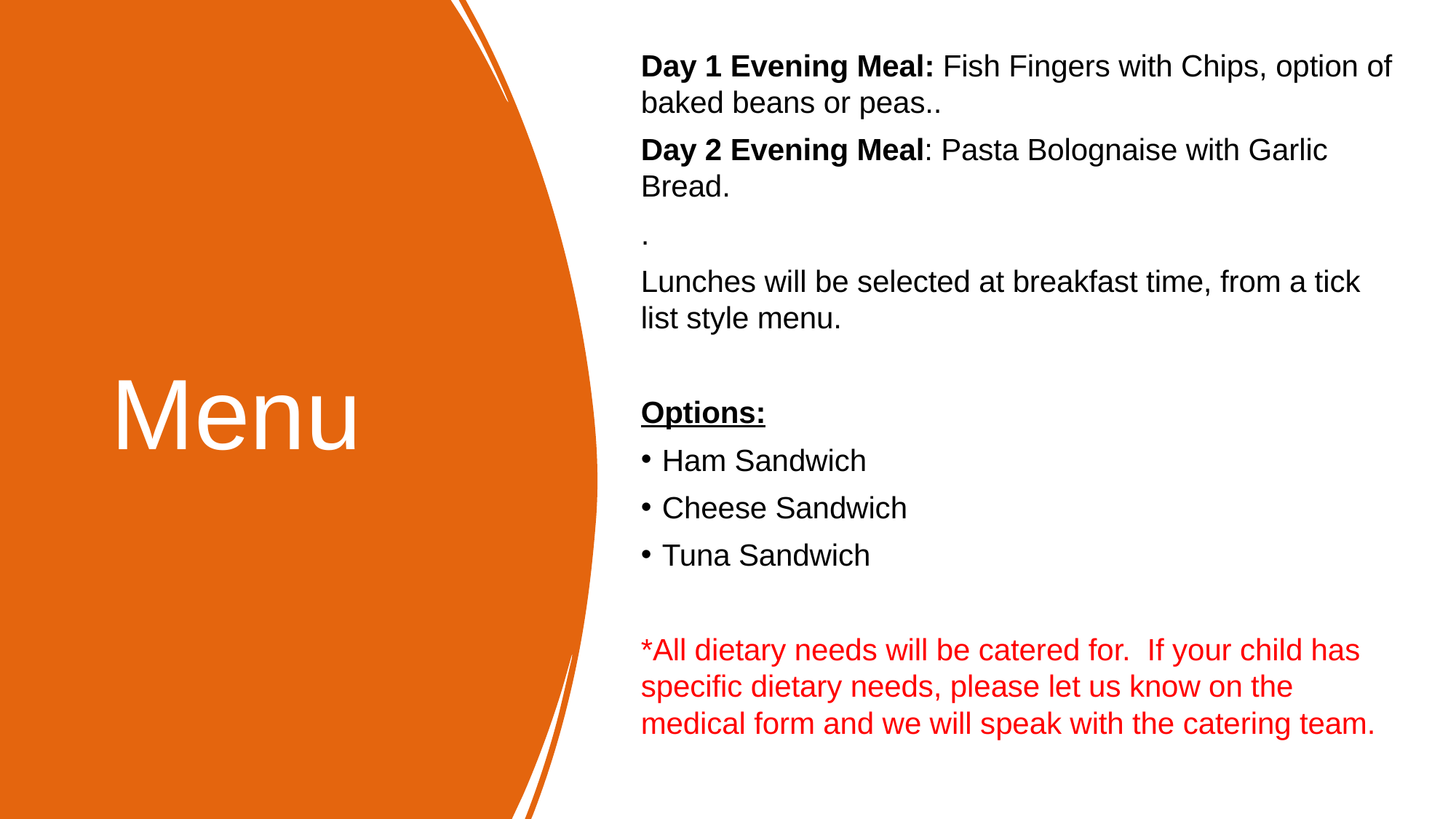

Day 1 Evening Meal: Fish Fingers with Chips, option of baked beans or peas..
Day 2 Evening Meal: Pasta Bolognaise with Garlic Bread.
.
Lunches will be selected at breakfast time, from a tick list style menu.

Options:
Ham Sandwich
Cheese Sandwich
Tuna Sandwich

*All dietary needs will be catered for.  If your child has specific dietary needs, please let us know on the medical form and we will speak with the catering team.
# Menu